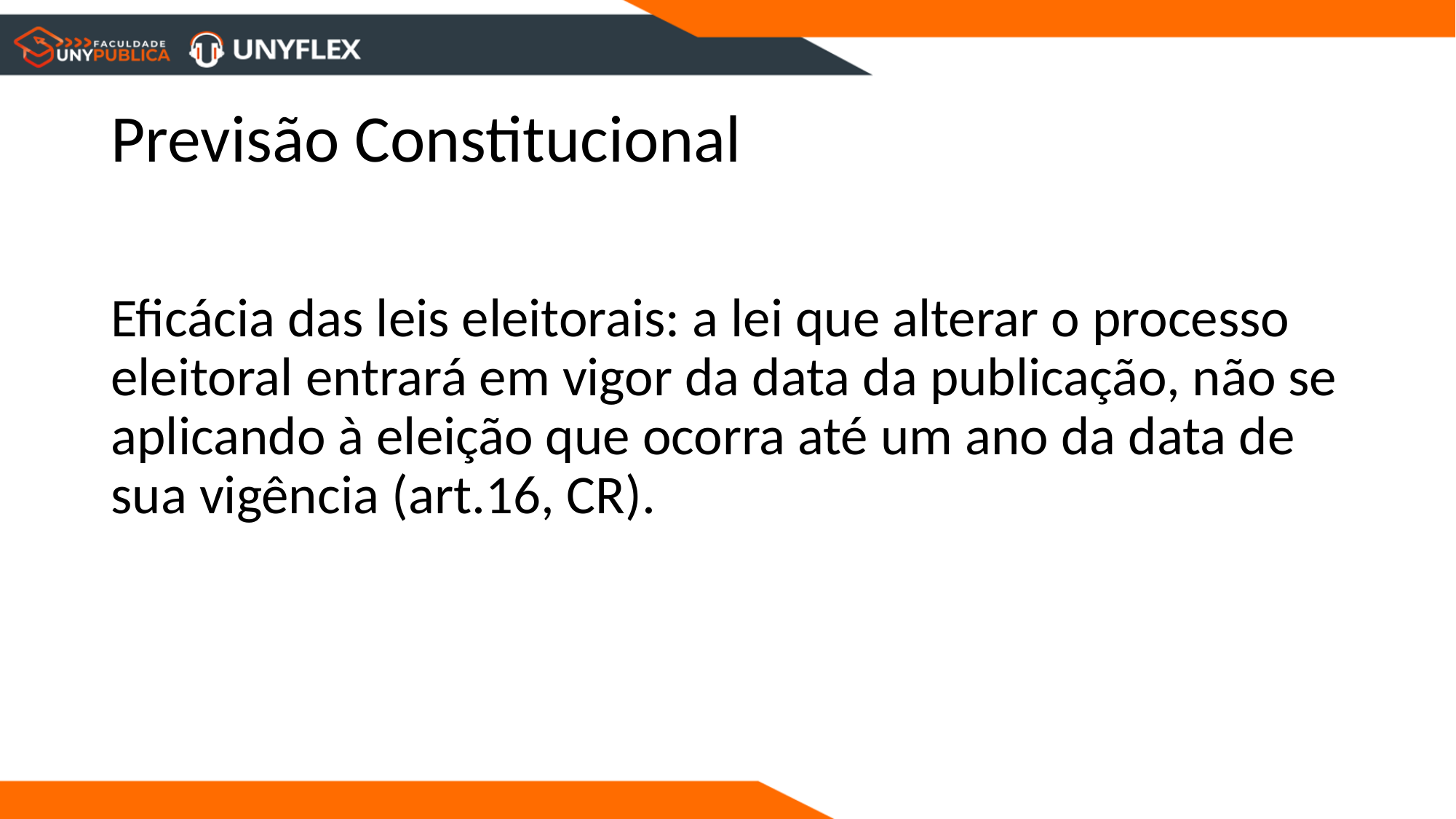

# Previsão Constitucional

Eficácia das leis eleitorais: a lei que alterar o processo eleitoral entrará em vigor da data da publicação, não se aplicando à eleição que ocorra até um ano da data de sua vigência (art.16, CR).